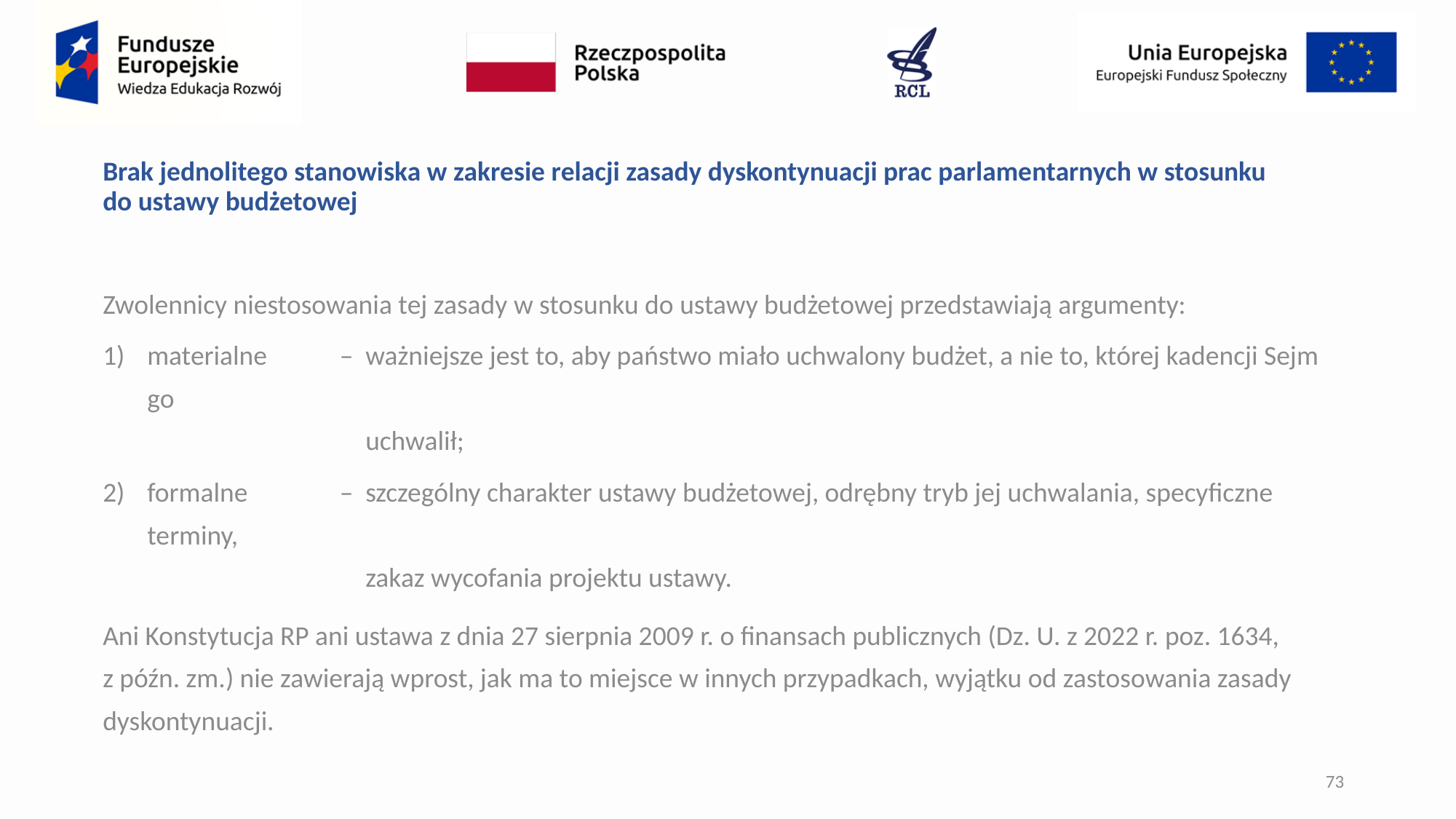

# Brak jednolitego stanowiska w zakresie relacji zasady dyskontynuacji prac parlamentarnych w stosunku do ustawy budżetowej
Zwolennicy niestosowania tej zasady w stosunku do ustawy budżetowej przedstawiają argumenty:
materialne	–	ważniejsze jest to, aby państwo miało uchwalony budżet, a nie to, której kadencji Sejm go
		uchwalił;
formalne	–	szczególny charakter ustawy budżetowej, odrębny tryb jej uchwalania, specyficzne terminy,
		zakaz wycofania projektu ustawy.
Ani Konstytucja RP ani ustawa z dnia 27 sierpnia 2009 r. o finansach publicznych (Dz. U. z 2022 r. poz. 1634,
z późn. zm.) nie zawierają wprost, jak ma to miejsce w innych przypadkach, wyjątku od zastosowania zasady dyskontynuacji.
73